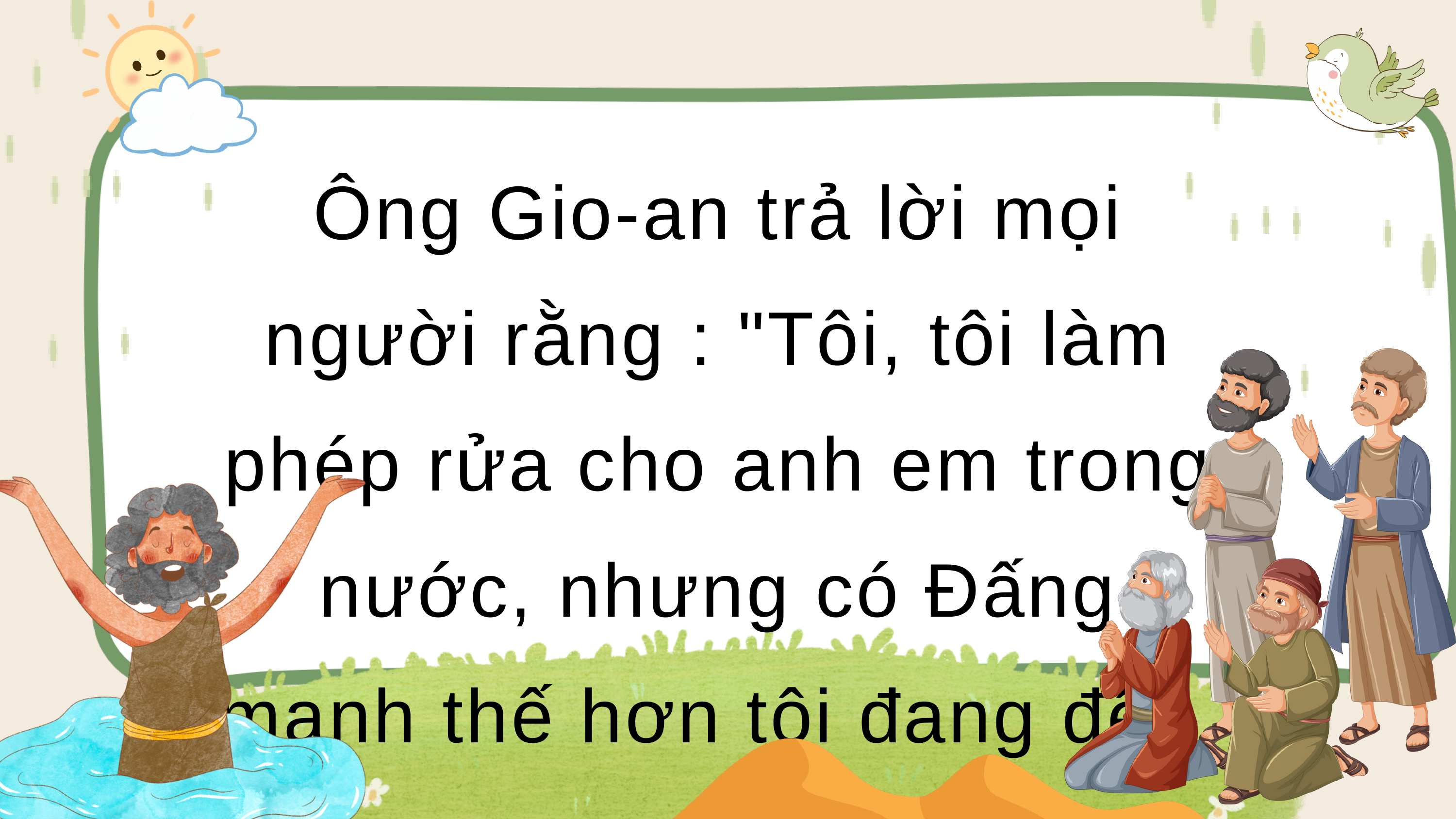

Ông Gio-an trả lời mọi người rằng : "Tôi, tôi làm phép rửa cho anh em trong nước, nhưng có Đấng mạnh thế hơn tôi đang đến,